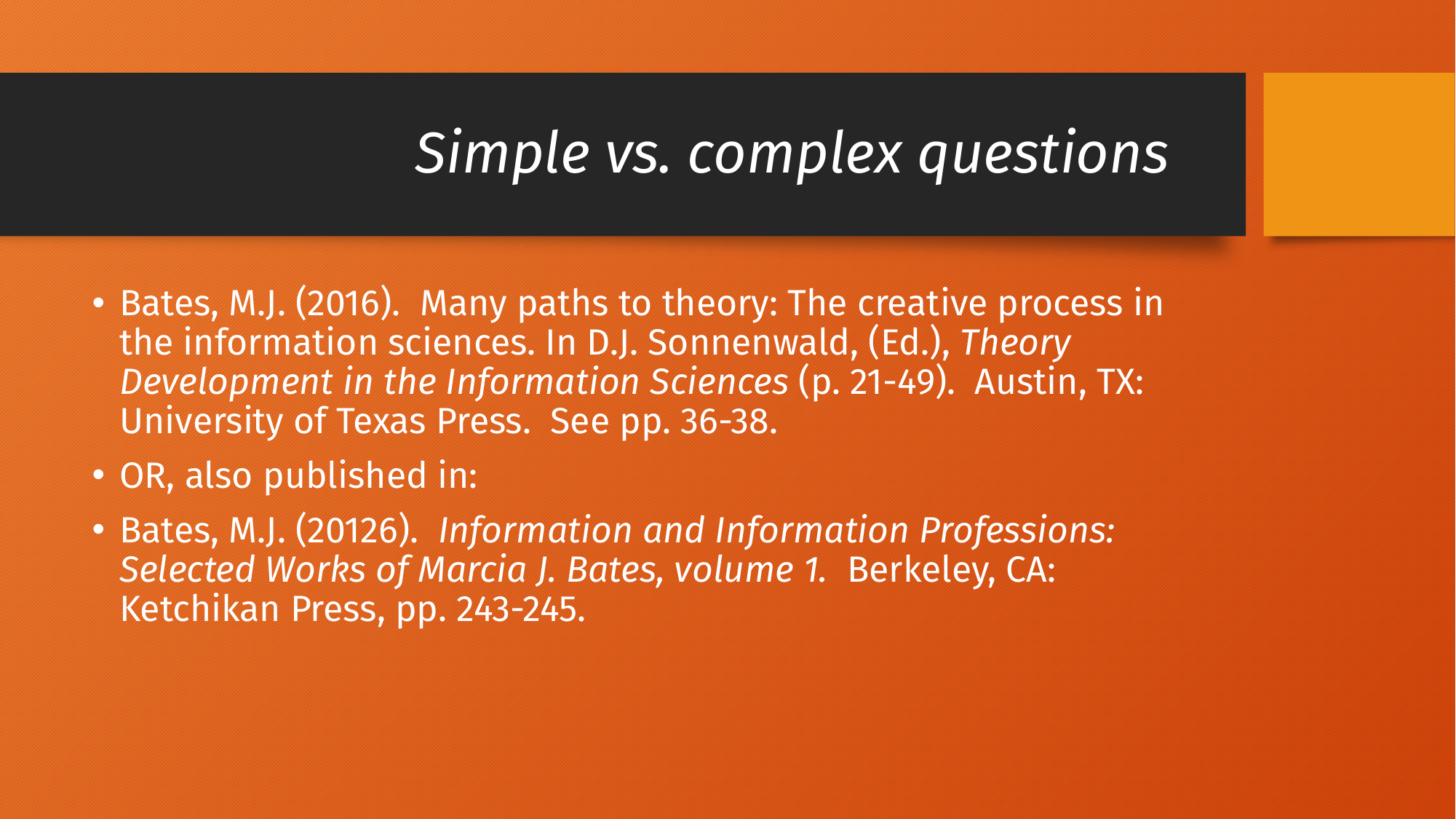

# Simple vs. complex questions
Bates, M.J. (2016).  Many paths to theory: The creative process in the information sciences. In D.J. Sonnenwald, (Ed.), Theory Development in the Information Sciences (p. 21-49).  Austin, TX: University of Texas Press.  See pp. 36-38.
OR, also published in:
Bates, M.J. (20126).  Information and Information Professions: Selected Works of Marcia J. Bates, volume 1.  Berkeley, CA: Ketchikan Press, pp. 243-245.